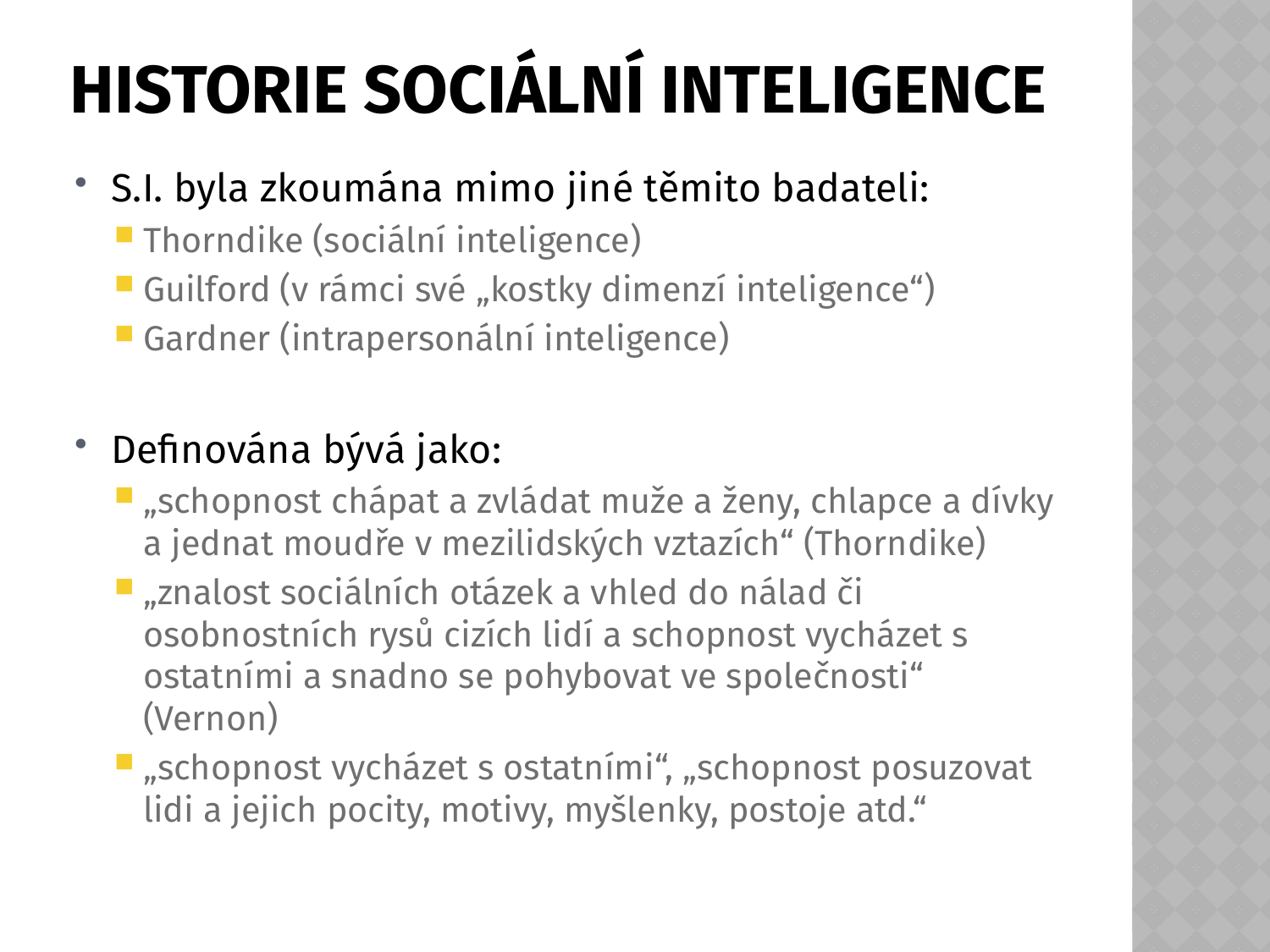

# Historie Sociální inteligence
S.I. byla zkoumána mimo jiné těmito badateli:
Thorndike (sociální inteligence)
Guilford (v rámci své „kostky dimenzí inteligence“)
Gardner (intrapersonální inteligence)

Definována bývá jako:
„schopnost chápat a zvládat muže a ženy, chlapce a dívky a jednat moudře v mezilidských vztazích“ (Thorndike)
„znalost sociálních otázek a vhled do nálad či osobnostních rysů cizích lidí a schopnost vycházet s ostatními a snadno se pohybovat ve společnosti“ (Vernon)
„schopnost vycházet s ostatními“, „schopnost posuzovat lidi a jejich pocity, motivy, myšlenky, postoje atd.“